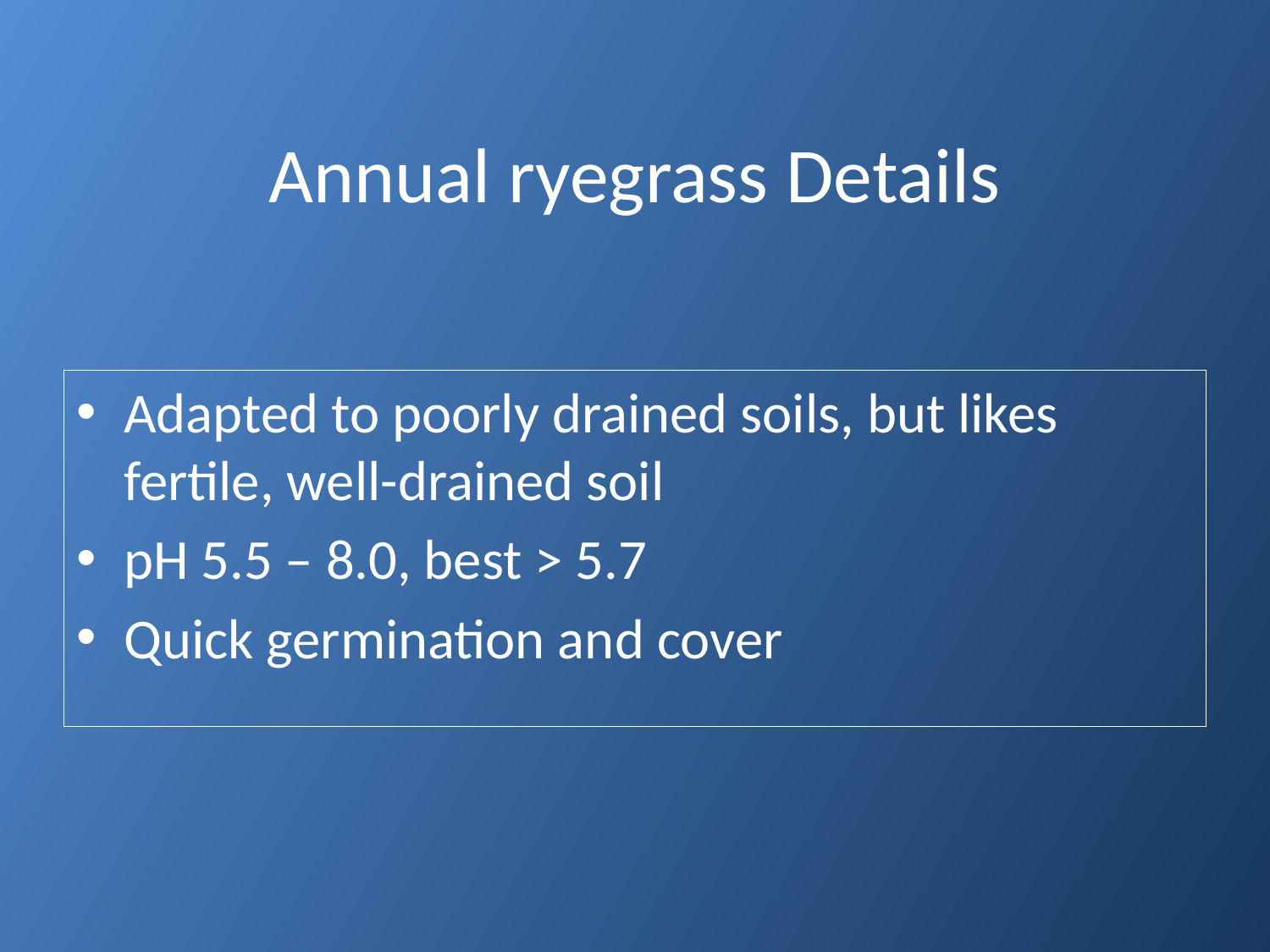

# Annual ryegrass Details
Adapted to poorly drained soils, but likes fertile, well-drained soil
pH 5.5 – 8.0, best > 5.7
Quick germination and cover